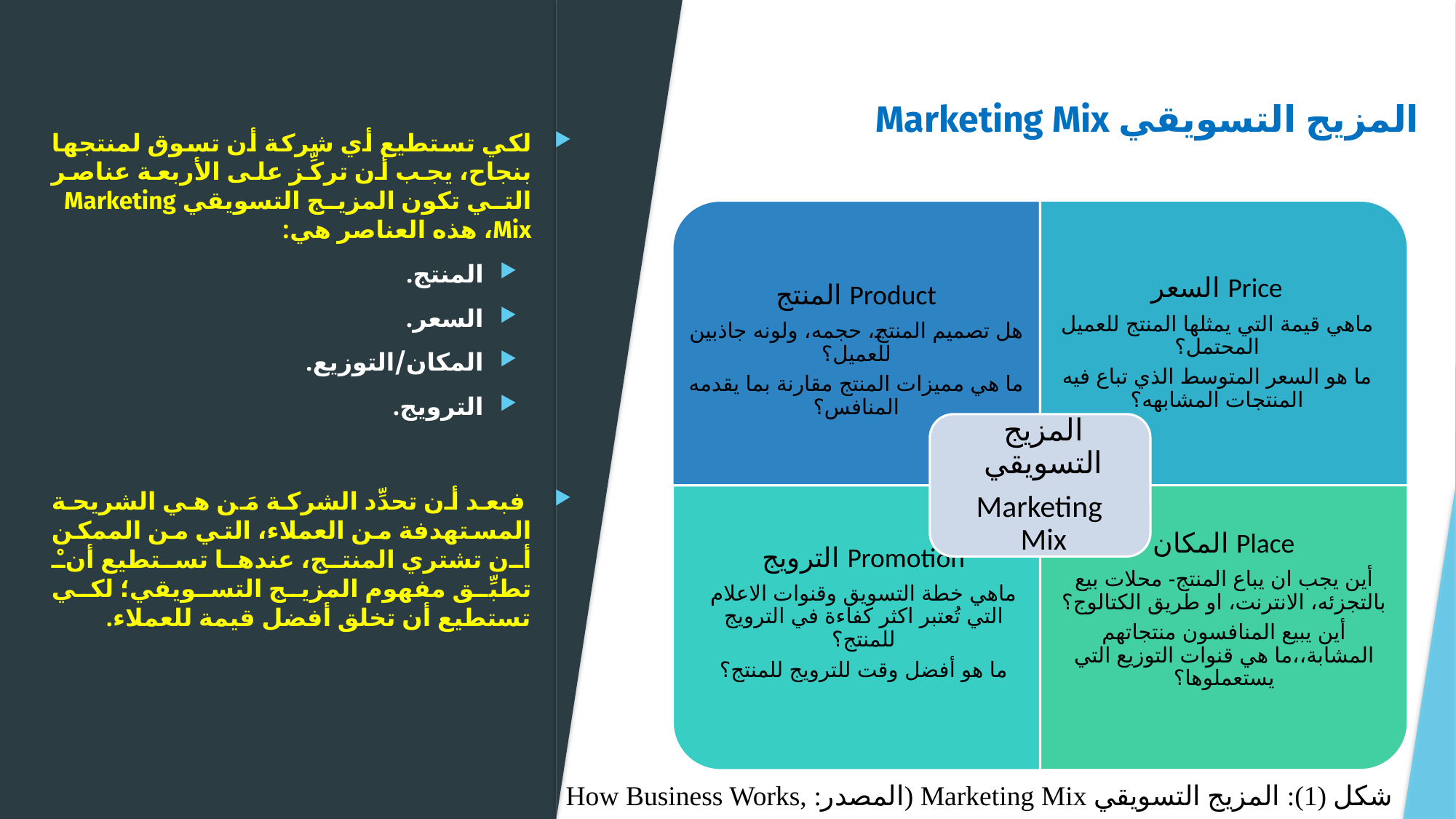

# المزيج التسويقي Marketing Mix
لكي تستطيع أي شركة أن تسوق لمنتجها بنجاح، يجب أن تركِّز على الأربعة عناصر التي تكون المزيج التسويقي Marketing Mix، هذه العناصر هي:
المنتج.
السعر.
المكان/التوزيع.
الترويج.

 فبعد أن تحدِّد الشركة مَن هي الشريحة المستهدفة من العملاء، التي من الممكن أن تشتري المنتج، عندها تستطيع أنْ تطبِّق مفهوم المزيج التسويقي؛ لكي تستطيع أن تخلق أفضل قيمة للعملاء.
Product المنتج
هل تصميم المنتج، حجمه، ولونه جاذبين للعميل؟
ما هي مميزات المنتج مقارنة بما يقدمه المنافس؟
Price السعر
ماهي قيمة التي يمثلها المنتج للعميل المحتمل؟
ما هو السعر المتوسط الذي تباع فيه المنتجات المشابهه؟
Promotion الترويج
ماهي خطة التسويق وقنوات الاعلام التي تُعتبر اكثر كفاءة في الترويج للمنتج؟
ما هو أفضل وقت للترويج للمنتج؟

Place المكان
أين يجب ان يباع المنتج- محلات بيع بالتجزئه، الانترنت، او طريق الكتالوج؟
أين يبيع المنافسون منتجاتهم المشابة،،ما هي قنوات التوزيع التي يستعملوها؟

المزيج التسويقي
 Marketing Mix

شكل (1): المزيج التسويقي Marketing Mix (المصدر: How Business Works, 2015